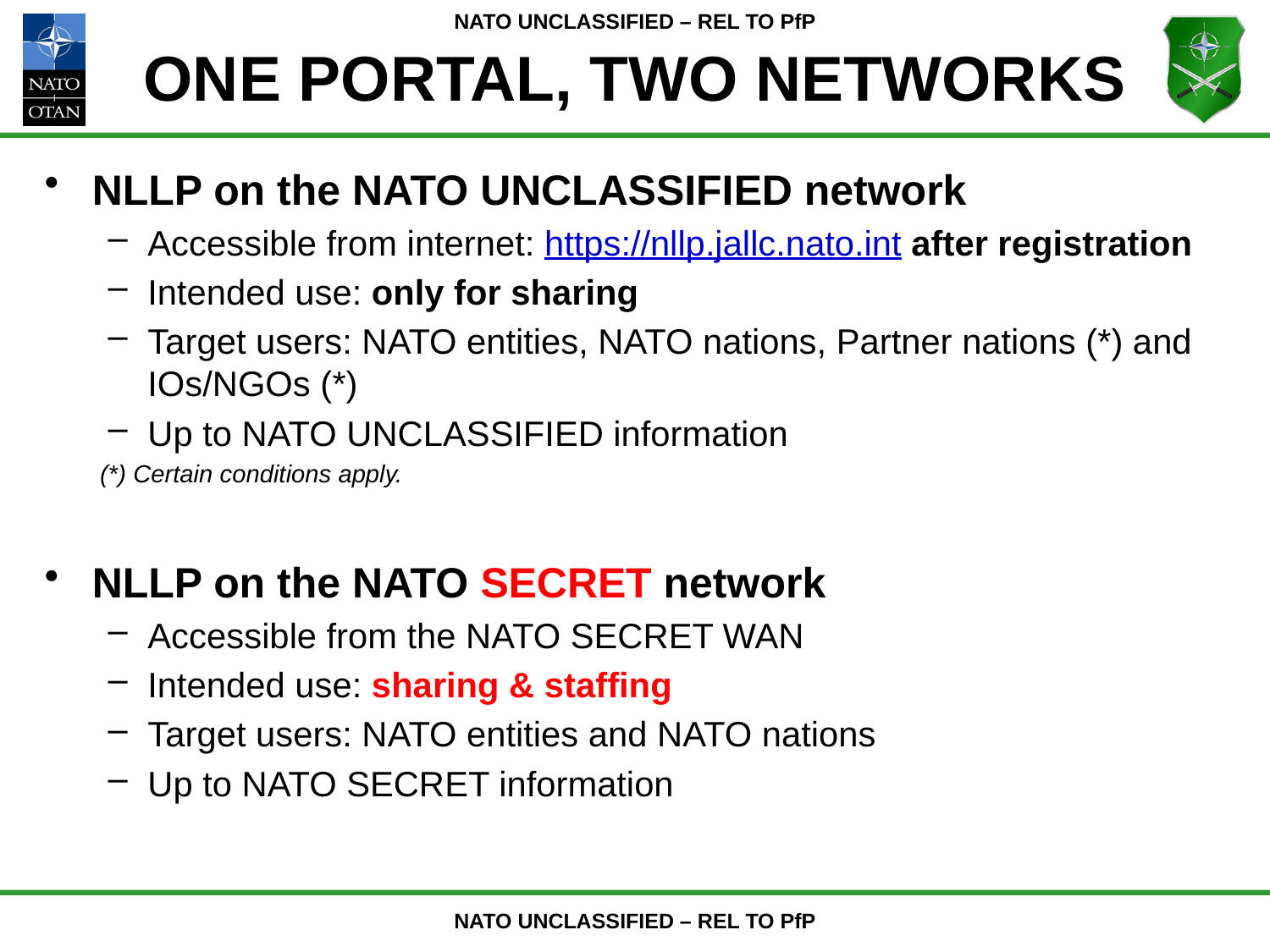

# One Portal, Two Networks
SPOT THE DIFFERENCE
NLLP on the NATO UNCLASSIFIED network
Accessible from internet: https://nllp.jallc.nato.int after registration
Intended use: only for sharing
Target users: NATO entities, NATO nations, Partner nations (*) and IOs/NGOs (*)
Up to NATO UNCLASSIFIED information
(*) Certain conditions apply.

NLLP on the NATO SECRET network
Accessible from the NATO SECRET WAN
Intended use: sharing & staffing
Target users: NATO entities and NATO nations
Up to NATO SECRET information